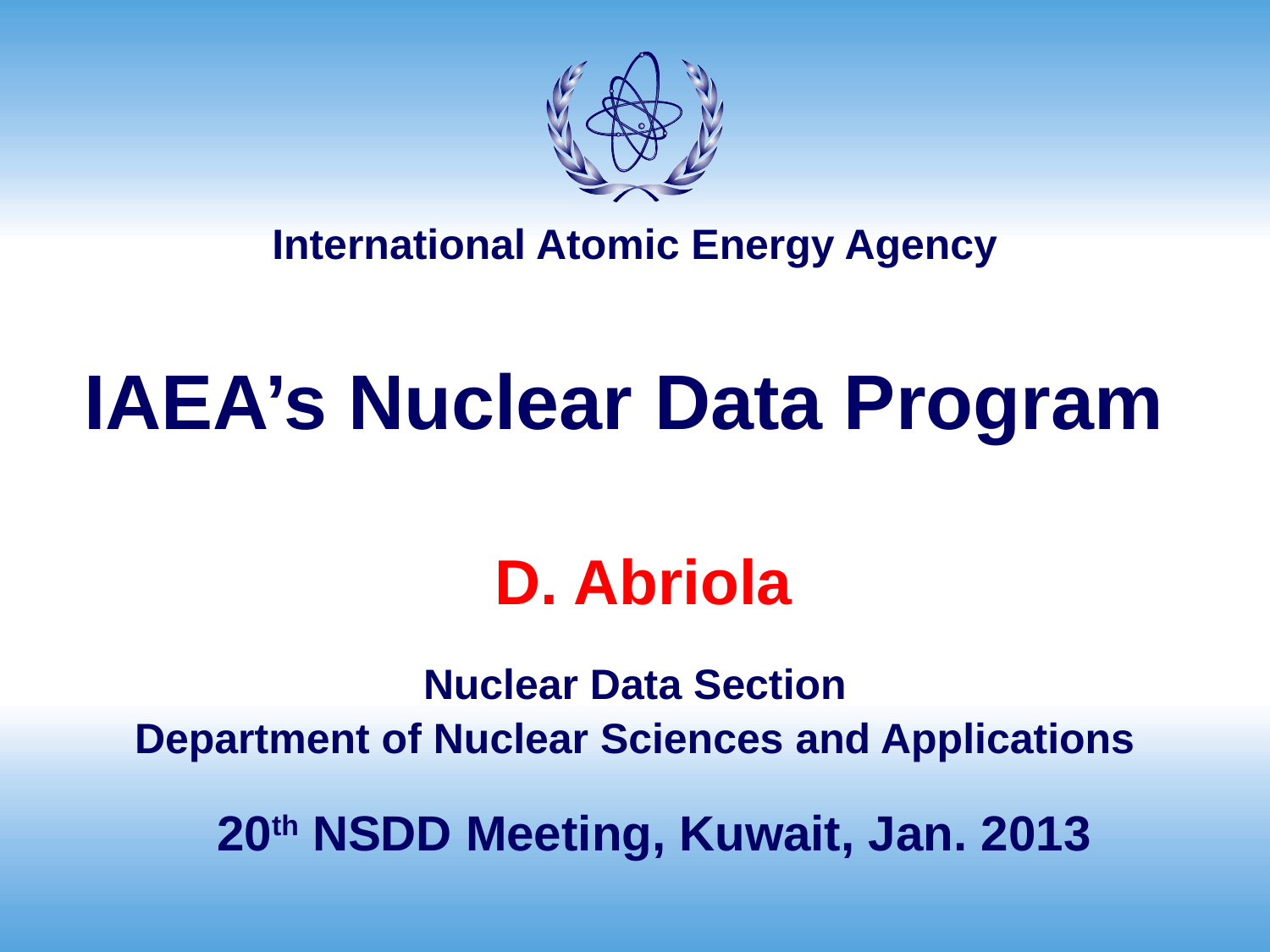

#
IAEA’s Nuclear Data Program

 D. Abriola

Nuclear Data Section
Department of Nuclear Sciences and Applications
20th NSDD Meeting, Kuwait, Jan. 2013